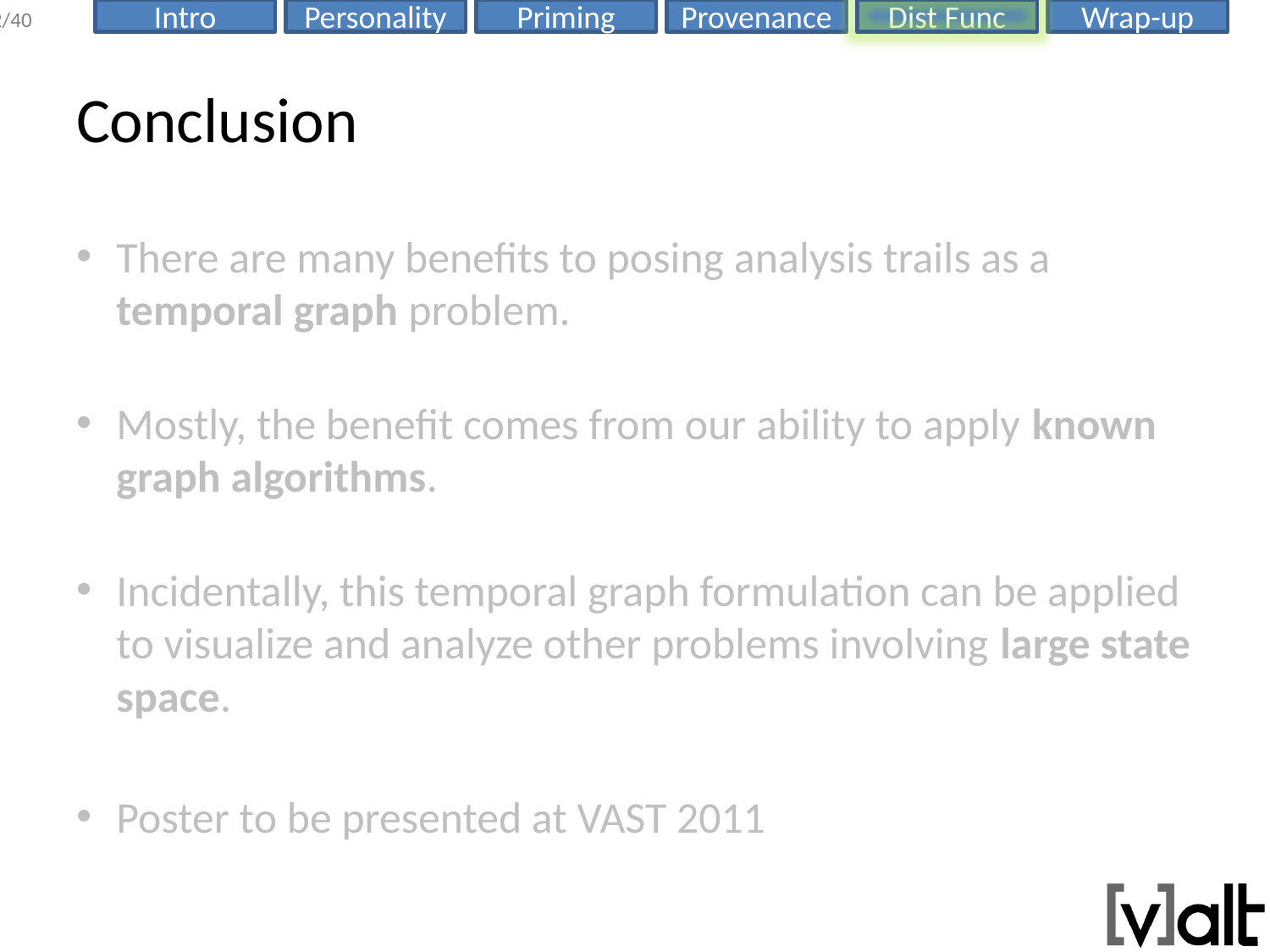

# Conclusion
There are many benefits to posing analysis trails as a temporal graph problem.

Mostly, the benefit comes from our ability to apply known graph algorithms.

Incidentally, this temporal graph formulation can be applied to visualize and analyze other problems involving large state space.

Poster to be presented at VAST 2011